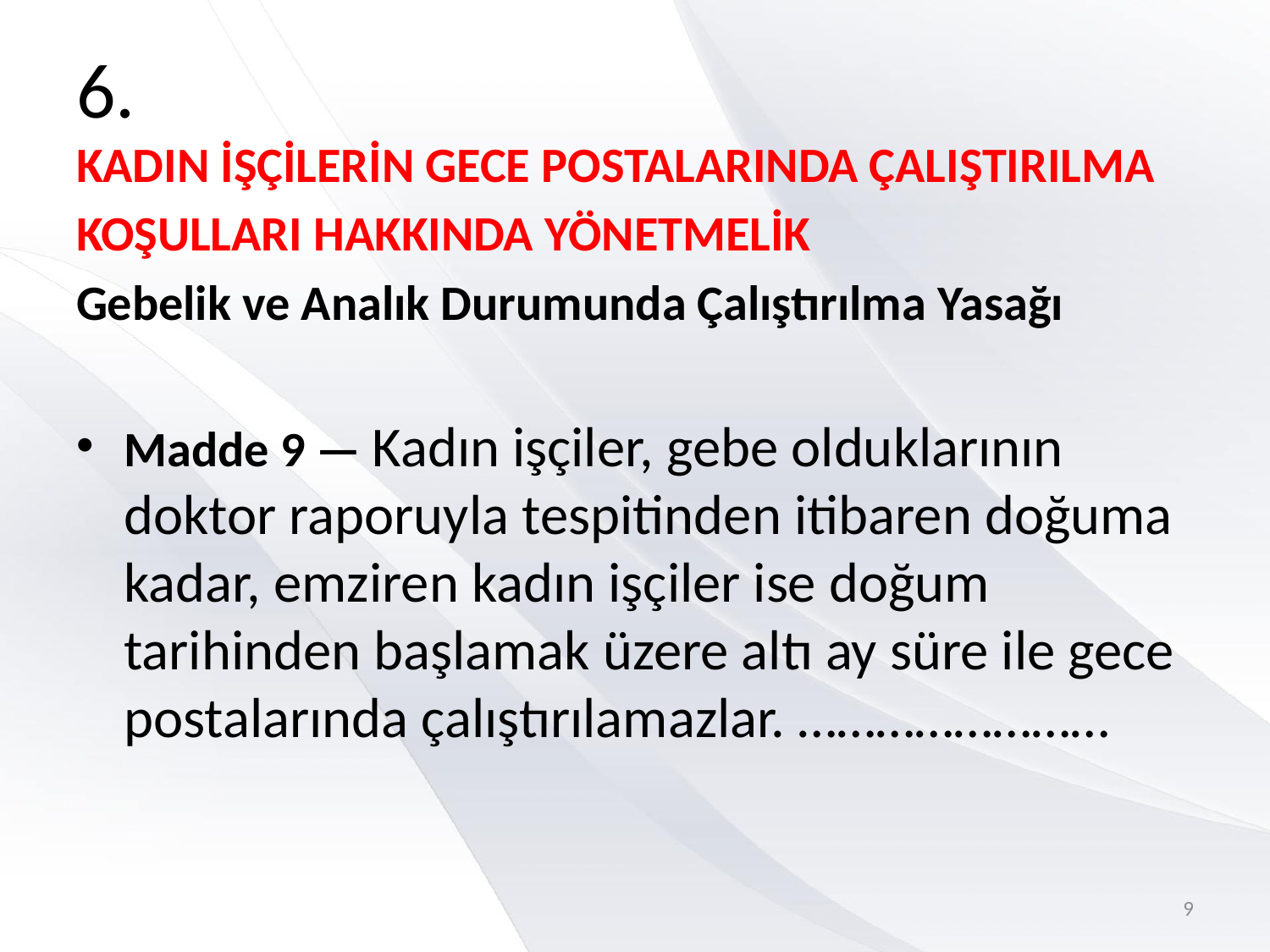

# 6.
KADIN İŞÇİLERİN GECE POSTALARINDA ÇALIŞTIRILMA
KOŞULLARI HAKKINDA YÖNETMELİK
Gebelik ve Analık Durumunda Çalıştırılma Yasağı

Madde 9 — Kadın işçiler, gebe olduklarının doktor raporuyla tespitinden itibaren doğuma kadar, emziren kadın işçiler ise doğum tarihinden başlamak üzere altı ay süre ile gece postalarında çalıştırılamazlar. ……………………
9